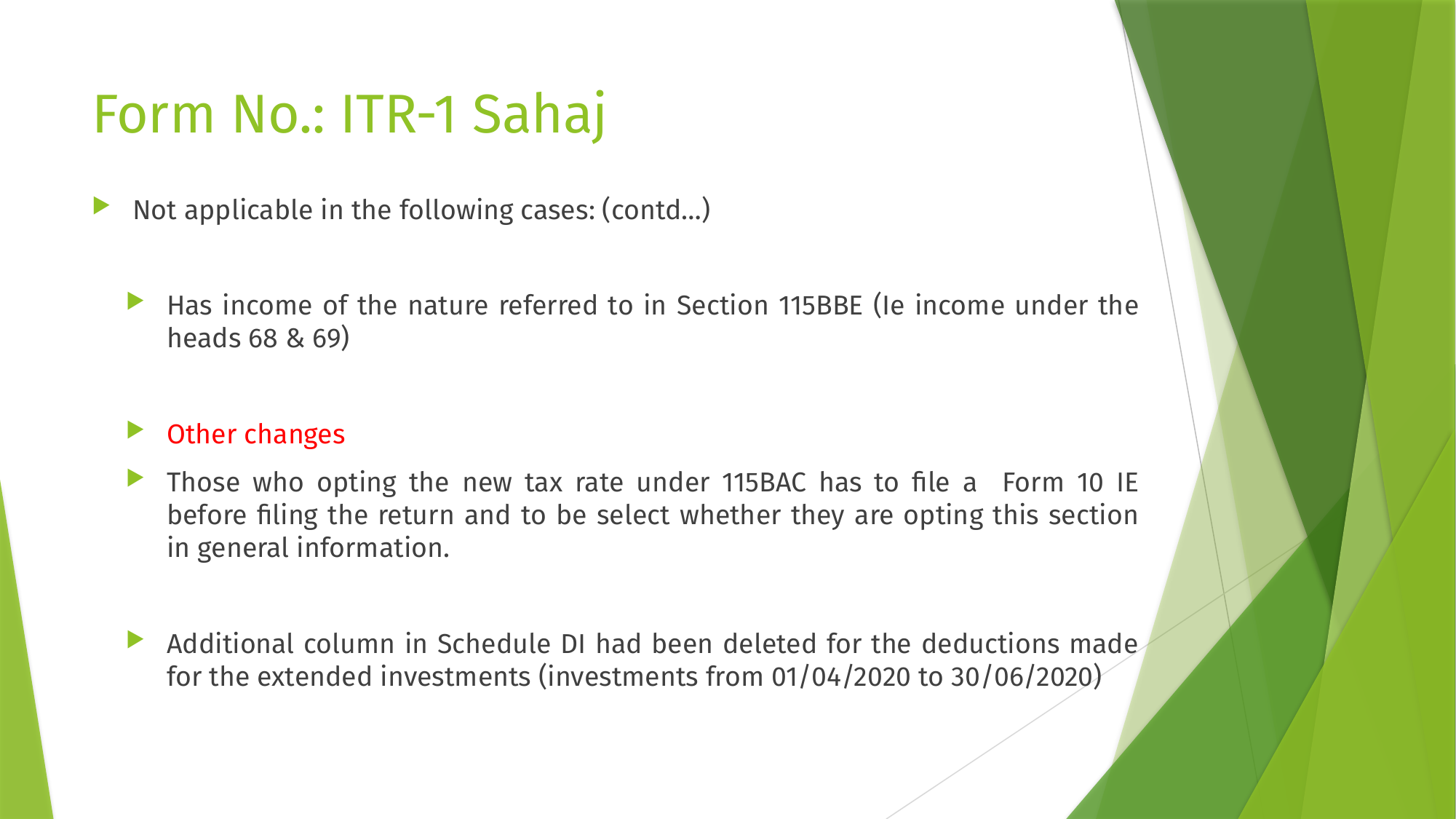

# Form No.: ITR-1 Sahaj
Not applicable in the following cases: (contd…)

Has income of the nature referred to in Section 115BBE (Ie income under the heads 68 & 69)

Other changes
Those who opting the new tax rate under 115BAC has to file a  Form 10 IE before filing the return and to be select whether they are opting this section in general information.

Additional column in Schedule DI had been deleted for the deductions made for the extended investments (investments from 01/04/2020 to 30/06/2020)